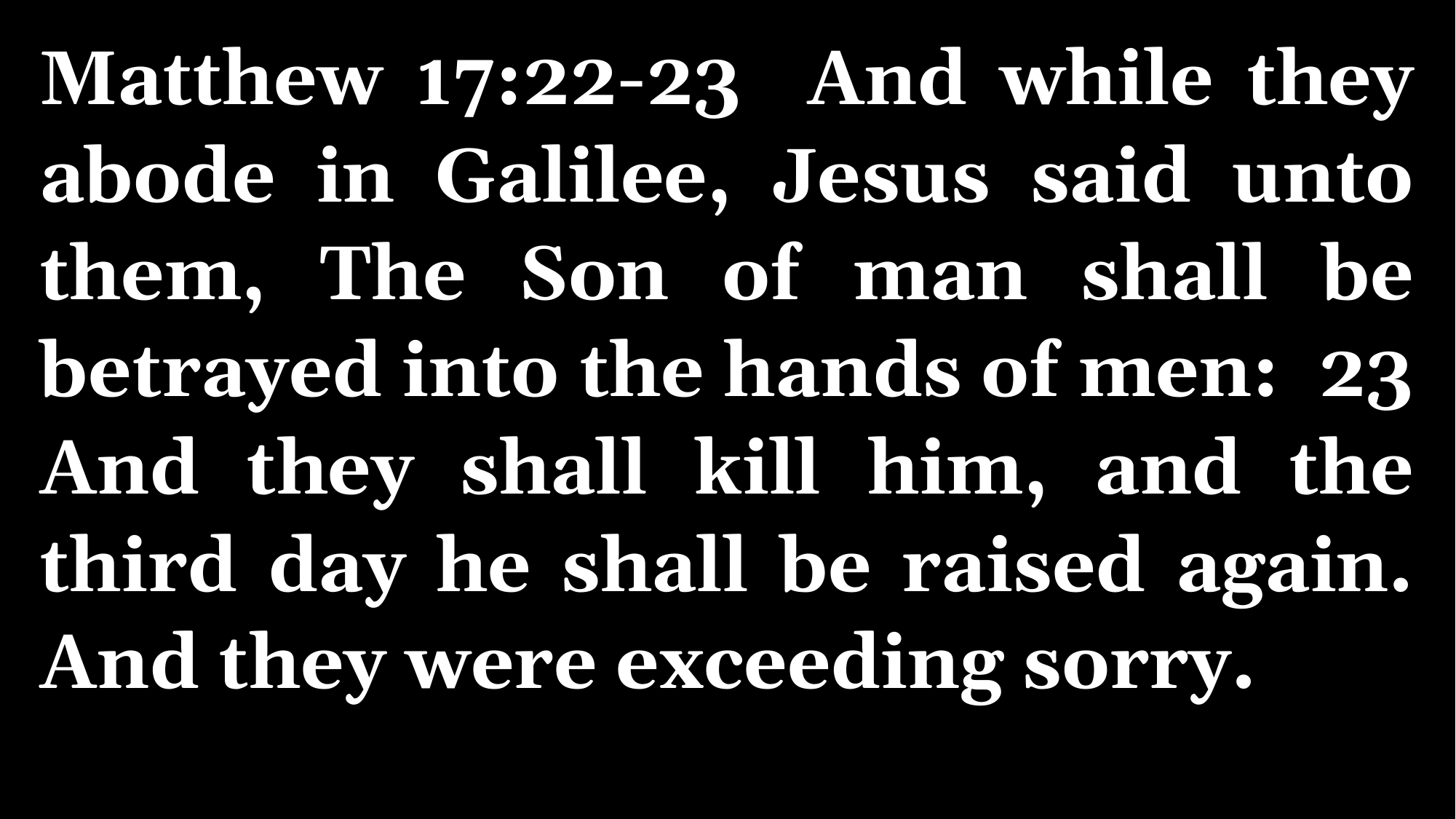

Matthew 17:22-23  And while they abode in Galilee, Jesus said unto them, The Son of man shall be betrayed into the hands of men:  23 And they shall kill him, and the third day he shall be raised again. And they were exceeding sorry.